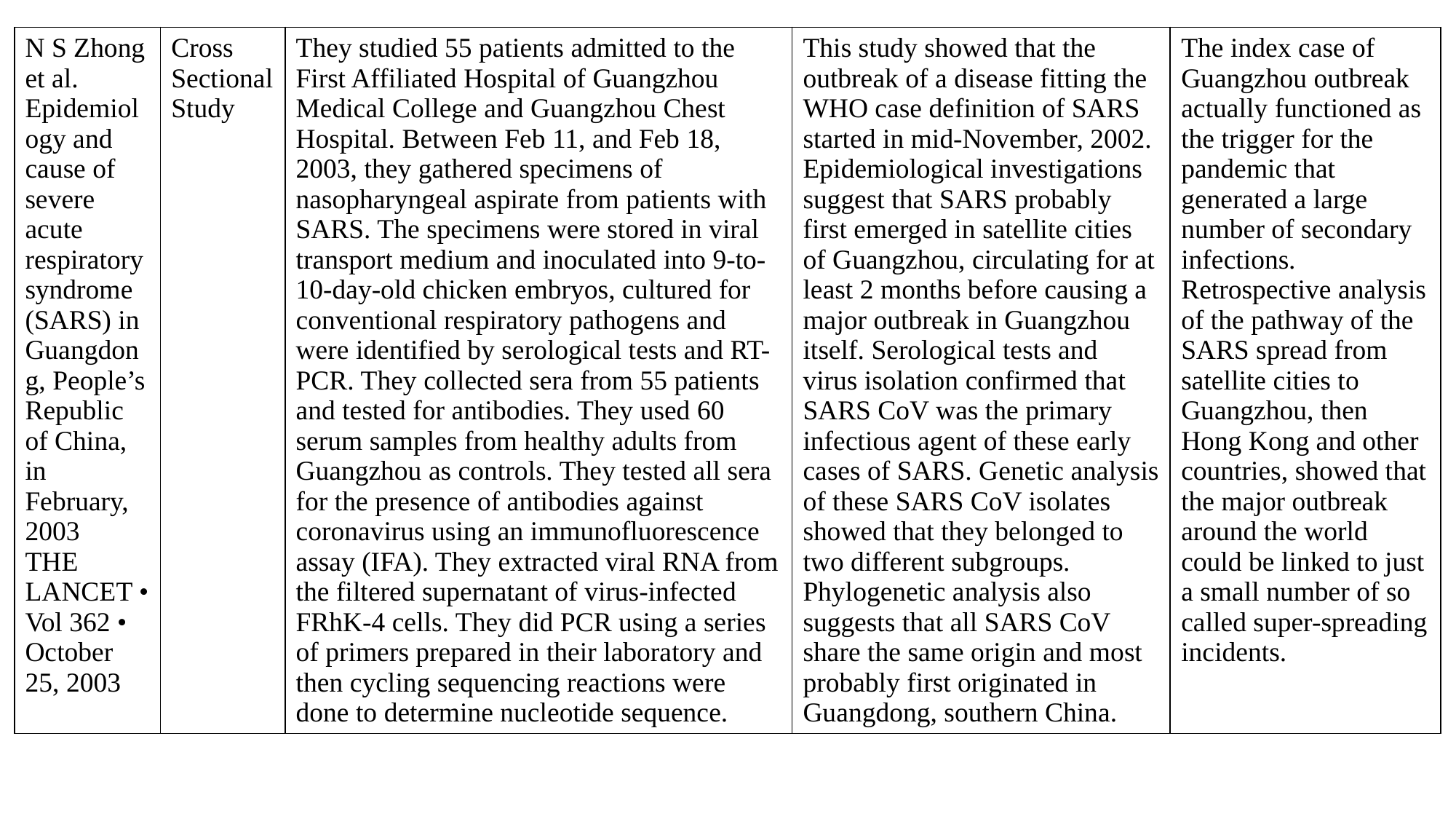

| N S Zhong et al. Epidemiology and cause of severe acute respiratory syndrome (SARS) in Guangdong, People’s Republic of China, in February, 2003 THE LANCET • Vol 362 • October 25, 2003 | Cross Sectional Study | They studied 55 patients admitted to the First Affiliated Hospital of Guangzhou Medical College and Guangzhou Chest Hospital. Between Feb 11, and Feb 18, 2003, they gathered specimens of nasopharyngeal aspirate from patients with SARS. The specimens were stored in viral transport medium and inoculated into 9-to-10-day-old chicken embryos, cultured for conventional respiratory pathogens and were identified by serological tests and RT-PCR. They collected sera from 55 patients and tested for antibodies. They used 60 serum samples from healthy adults from Guangzhou as controls. They tested all sera for the presence of antibodies against coronavirus using an immunofluorescence assay (IFA). They extracted viral RNA from the filtered supernatant of virus-infected FRhK-4 cells. They did PCR using a series of primers prepared in their laboratory and then cycling sequencing reactions were done to determine nucleotide sequence. | This study showed that the outbreak of a disease fitting the WHO case definition of SARS started in mid-November, 2002. Epidemiological investigations suggest that SARS probably first emerged in satellite cities of Guangzhou, circulating for at least 2 months before causing a major outbreak in Guangzhou itself. Serological tests and virus isolation confirmed that SARS CoV was the primary infectious agent of these early cases of SARS. Genetic analysis of these SARS CoV isolates showed that they belonged to two different subgroups. Phylogenetic analysis also suggests that all SARS CoV share the same origin and most probably first originated in Guangdong, southern China. | The index case of Guangzhou outbreak actually functioned as the trigger for the pandemic that generated a large number of secondary infections. Retrospective analysis of the pathway of the SARS spread from satellite cities to Guangzhou, then Hong Kong and other countries, showed that the major outbreak around the world could be linked to just a small number of so called super-spreading incidents. |
| --- | --- | --- | --- | --- |